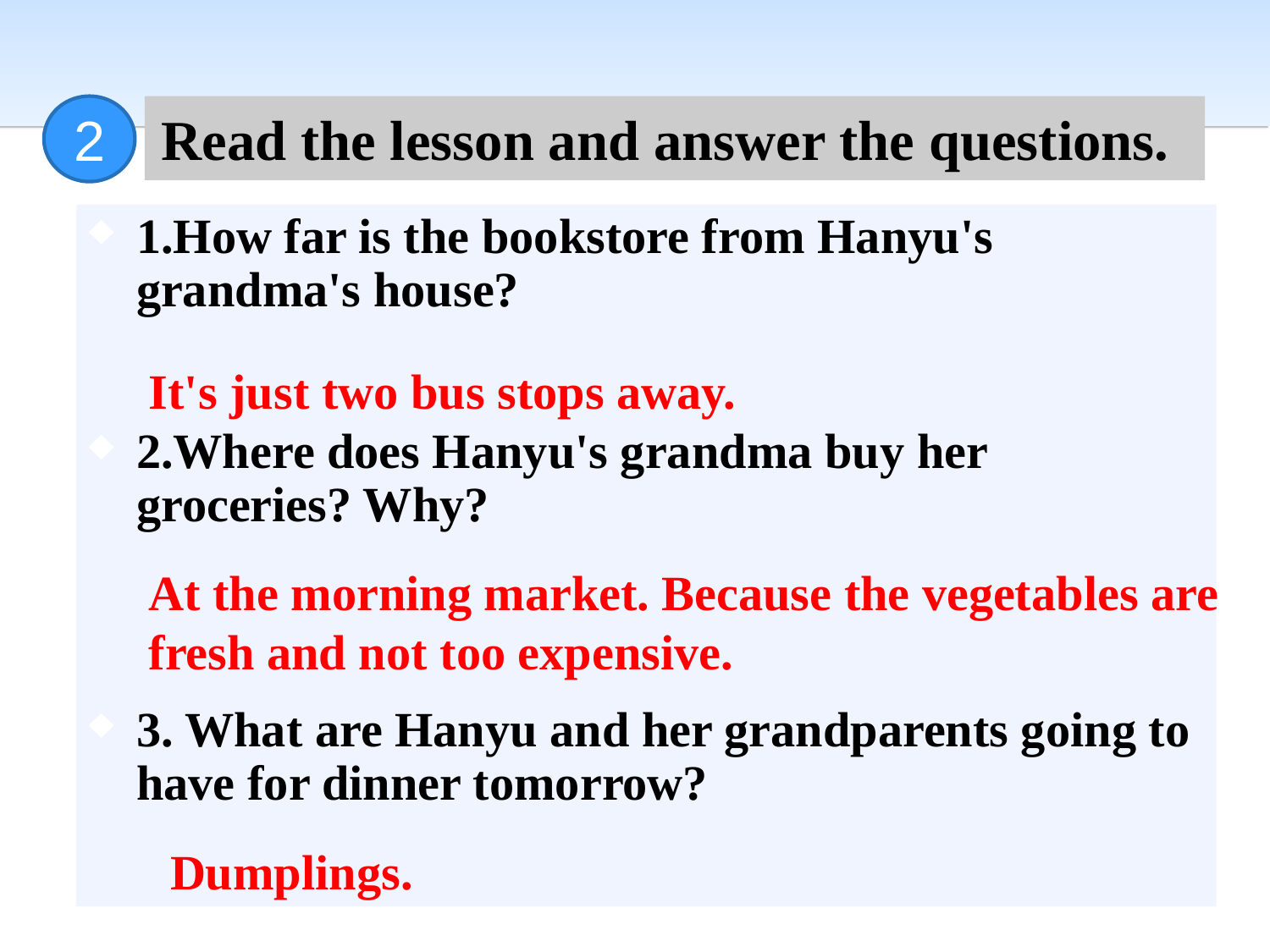

2
Read the lesson and answer the questions.
1.How far is the bookstore from Hanyu's grandma's house?

2.Where does Hanyu's grandma buy her groceries? Why?

3. What are Hanyu and her grandparents going to have for dinner tomorrow?

It's just two bus stops away.
At the morning market. Because the vegetables are fresh and not too expensive.
Dumplings.